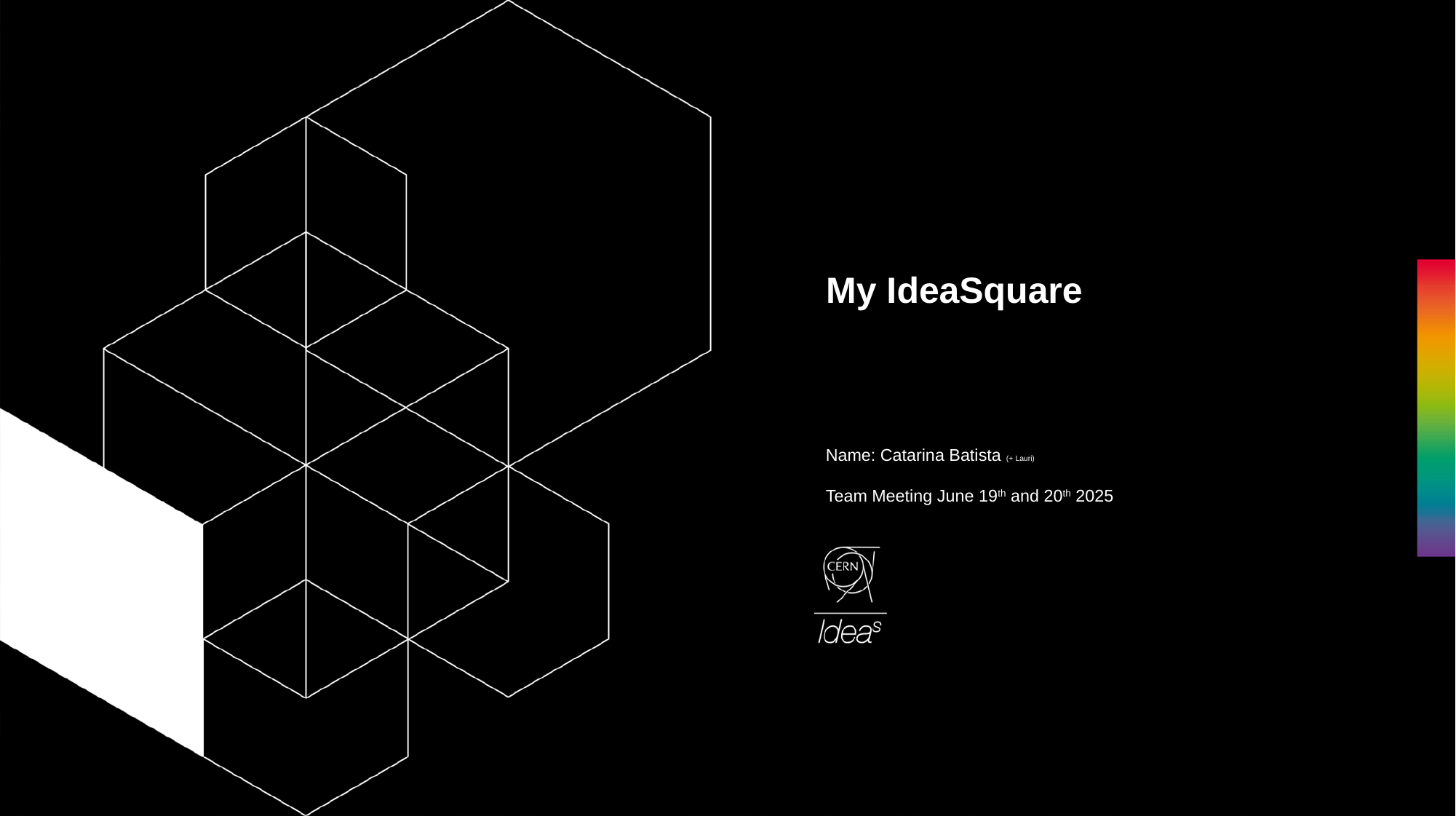

# My IdeaSquare
Name: Catarina Batista (+ Lauri)

Team Meeting June 19th and 20th 2025